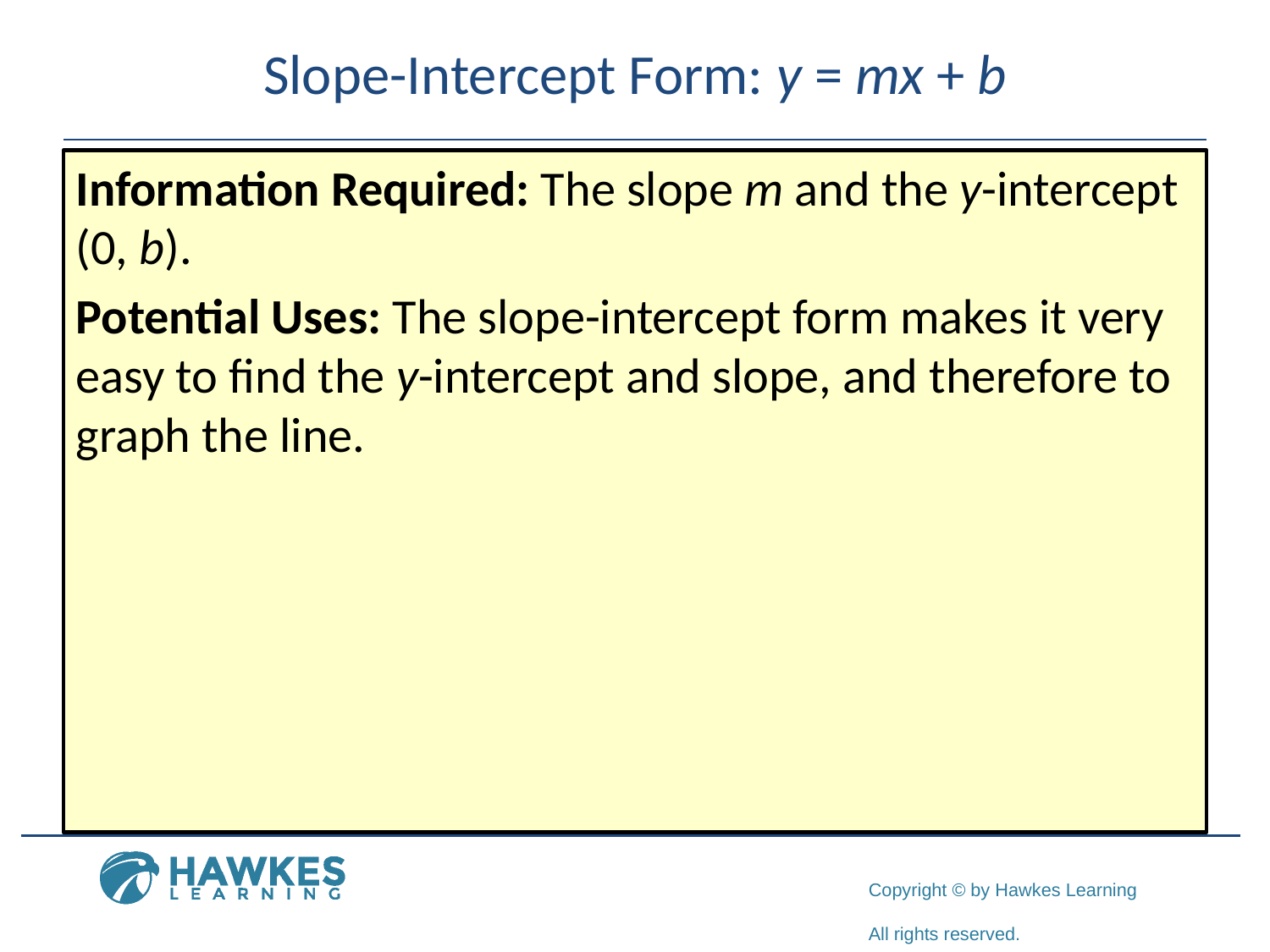

# Slope-Intercept Form: y = mx + b
Information Required: The slope m and the y-intercept (0, b).
Potential Uses: The slope-intercept form makes it very easy to find the y-intercept and slope, and therefore to graph the line.